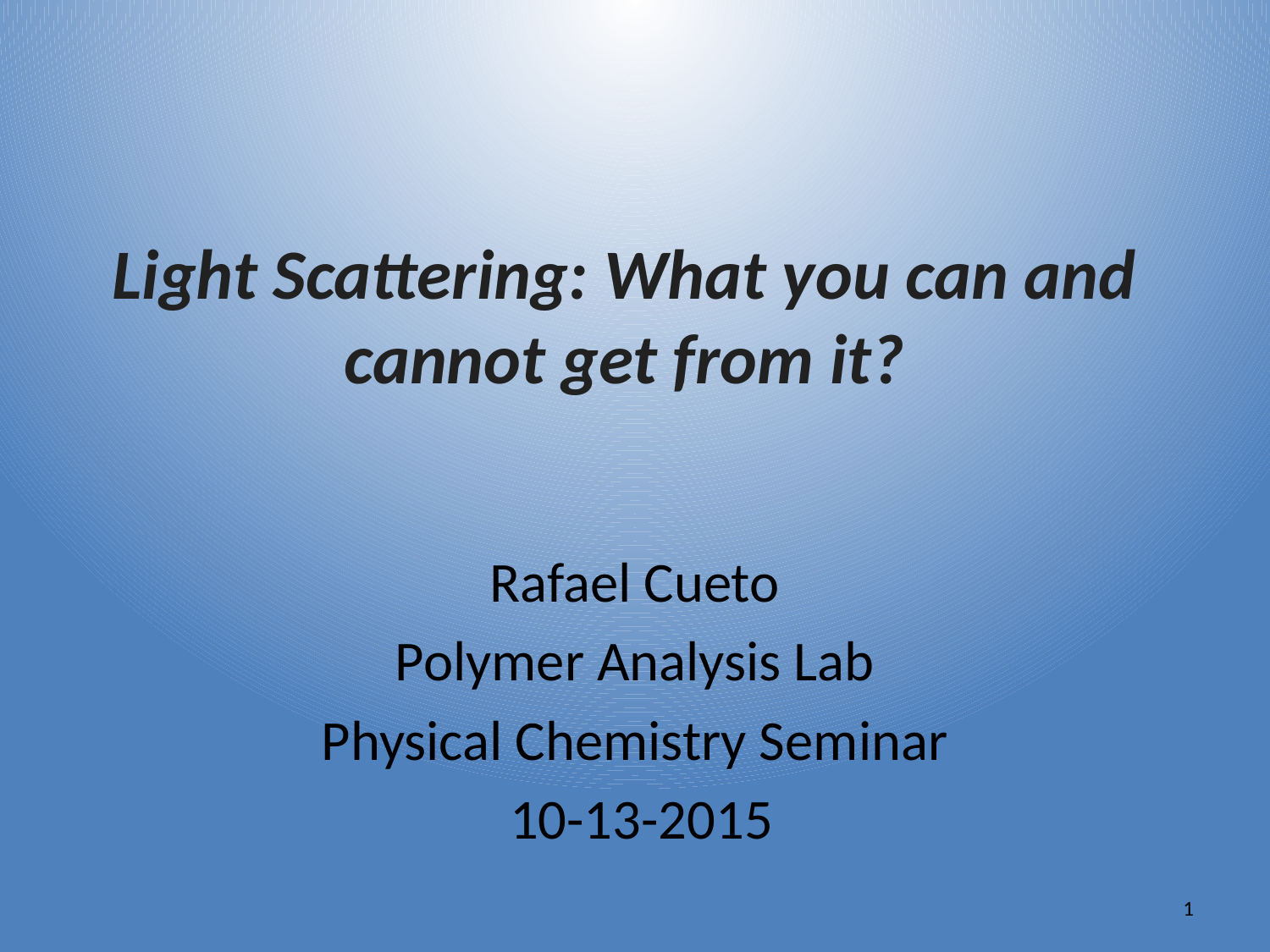

# Light Scattering: What you can and cannot get from it?
Rafael Cueto
Polymer Analysis Lab
Physical Chemistry Seminar
 10-13-2015
1